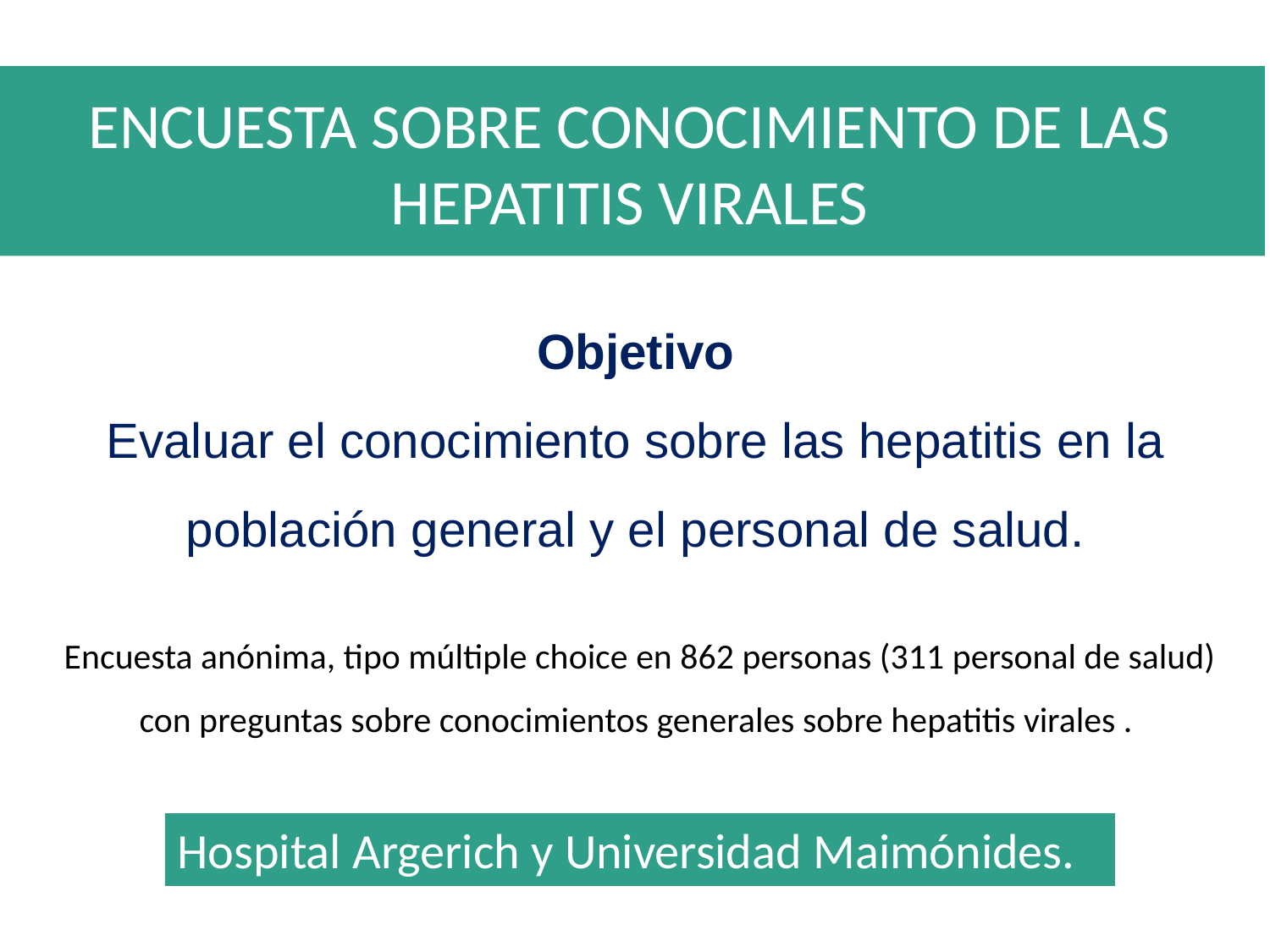

ENCUESTA SOBRE CONOCIMIENTO DE LAS HEPATITIS VIRALES
# Objetivo Evaluar el conocimiento sobre las hepatitis en la población general y el personal de salud.
Encuesta anónima, tipo múltiple choice en 862 personas (311 personal de salud) con preguntas sobre conocimientos generales sobre hepatitis virales .
Hospital Argerich y Universidad Maimónides.